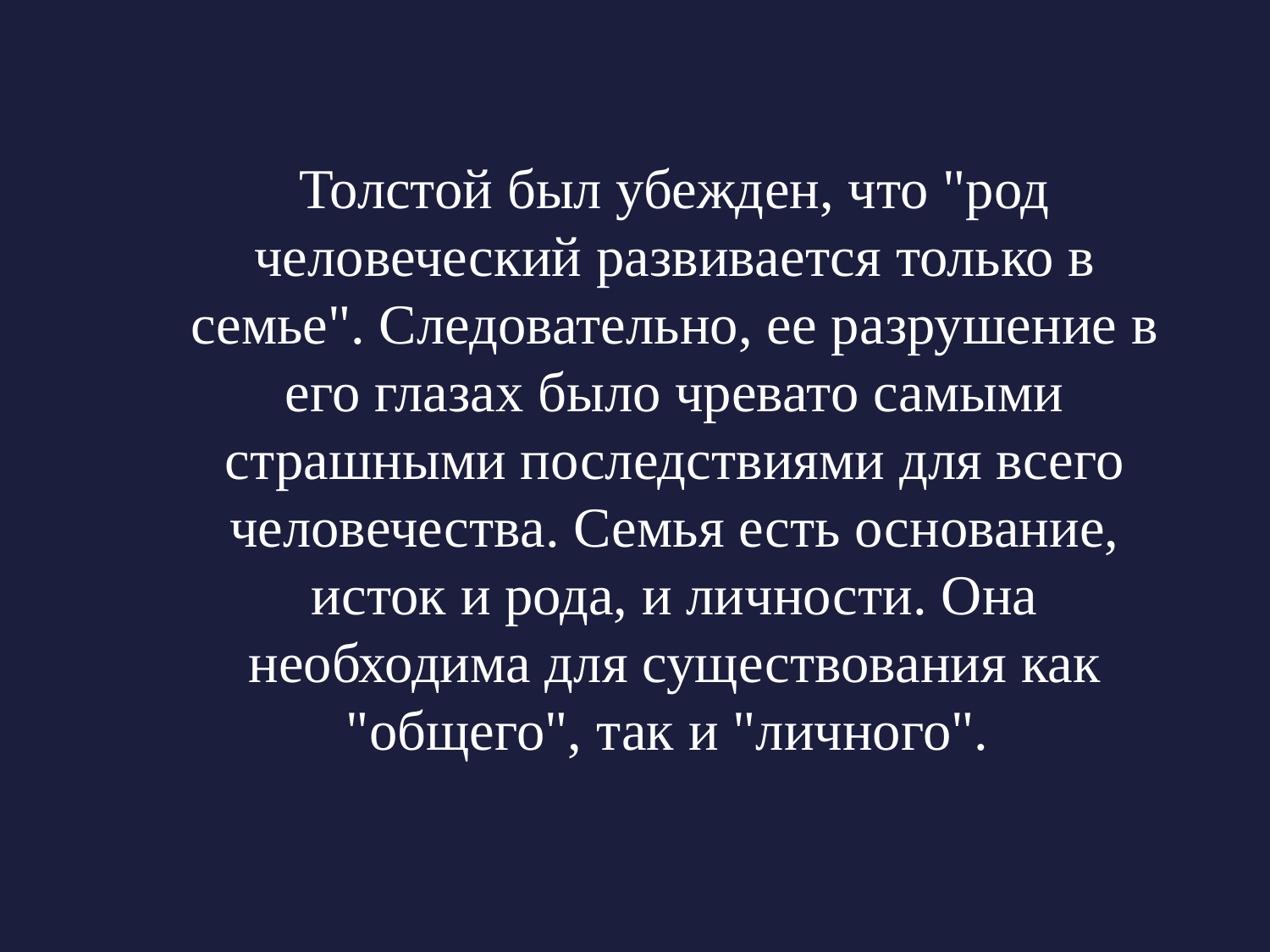

Толстой был убежден, что "род человеческий развивается только в семье". Следовательно, ее разрушение в его глазах было чревато самыми страшными последствиями для всего человечества. Семья есть основание, исток и рода, и личности. Она необходима для существования как "общего", так и "личного".
3